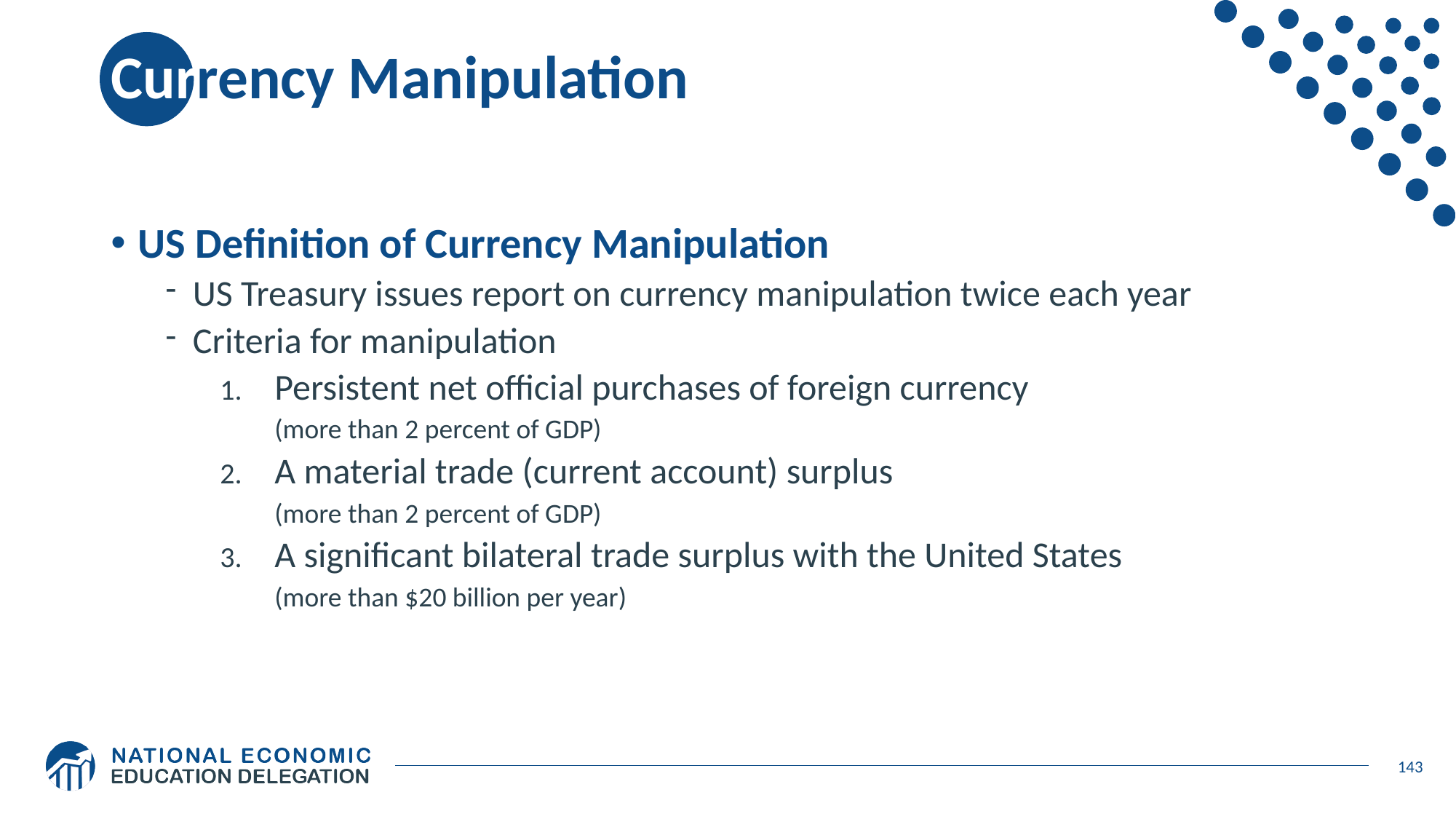

# Currency Manipulation
US Definition of Currency Manipulation
US Treasury issues report on currency manipulation twice each year
Criteria for manipulation
Persistent net official purchases of foreign currency
(more than 2 percent of GDP)
A material trade (current account) surplus
(more than 2 percent of GDP)
A significant bilateral trade surplus with the United States
(more than $20 billion per year)

143